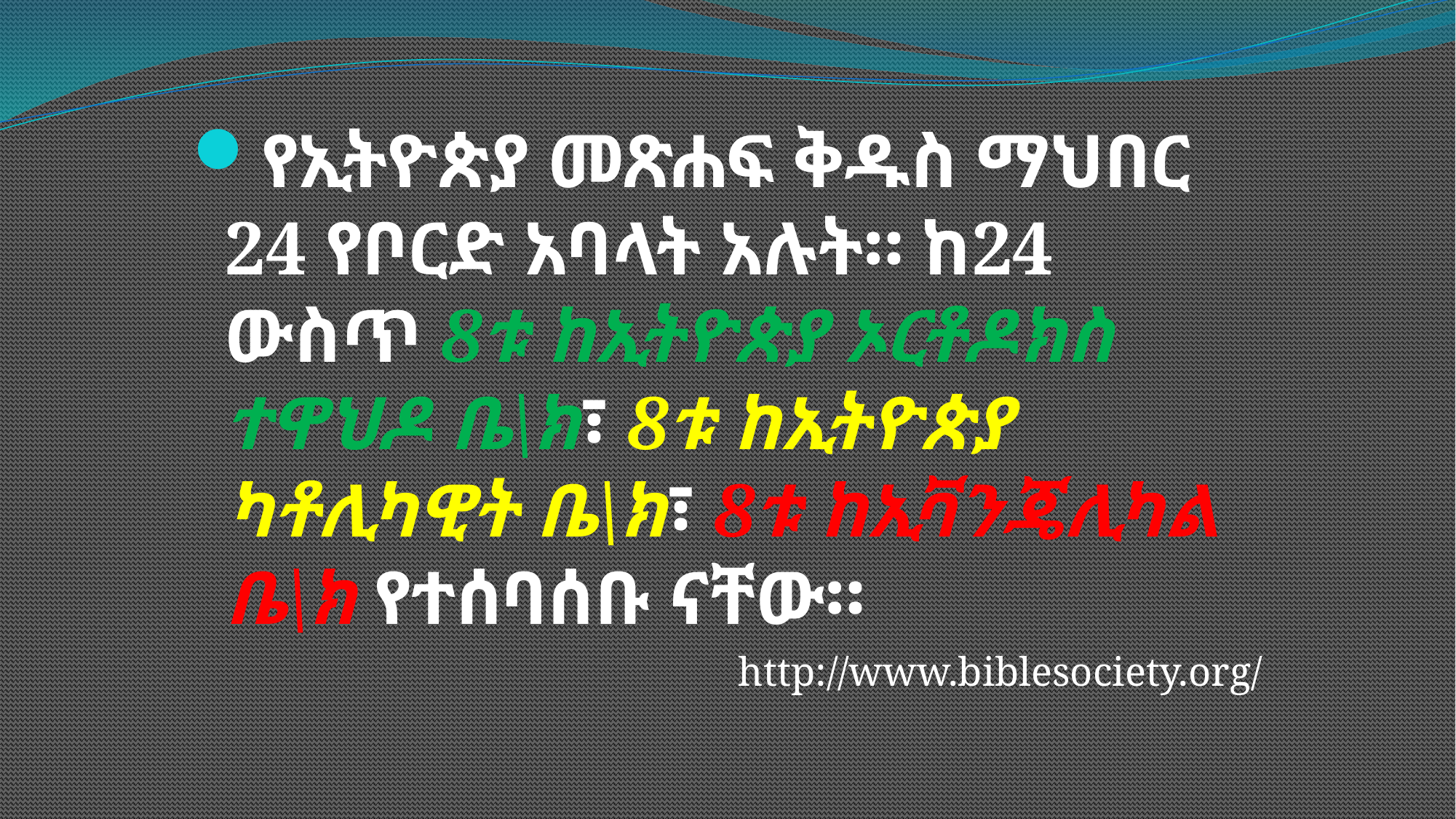

የኢትዮጵያ መጽሐፍ ቅዱስ ማህበር 24 የቦርድ አባላት አሉት። ከ24 ውስጥ 8ቱ ከኢትዮጵያ ኦርቶዶክስ ተዋህዶ ቤ\ክ፣ 8ቱ ከኢትዮጵያ ካቶሊካዊት ቤ\ክ፣ 8ቱ ከኢቫንጄሊካል ቤ\ክ የተሰባሰቡ ናቸው።
http://www.biblesociety.org/